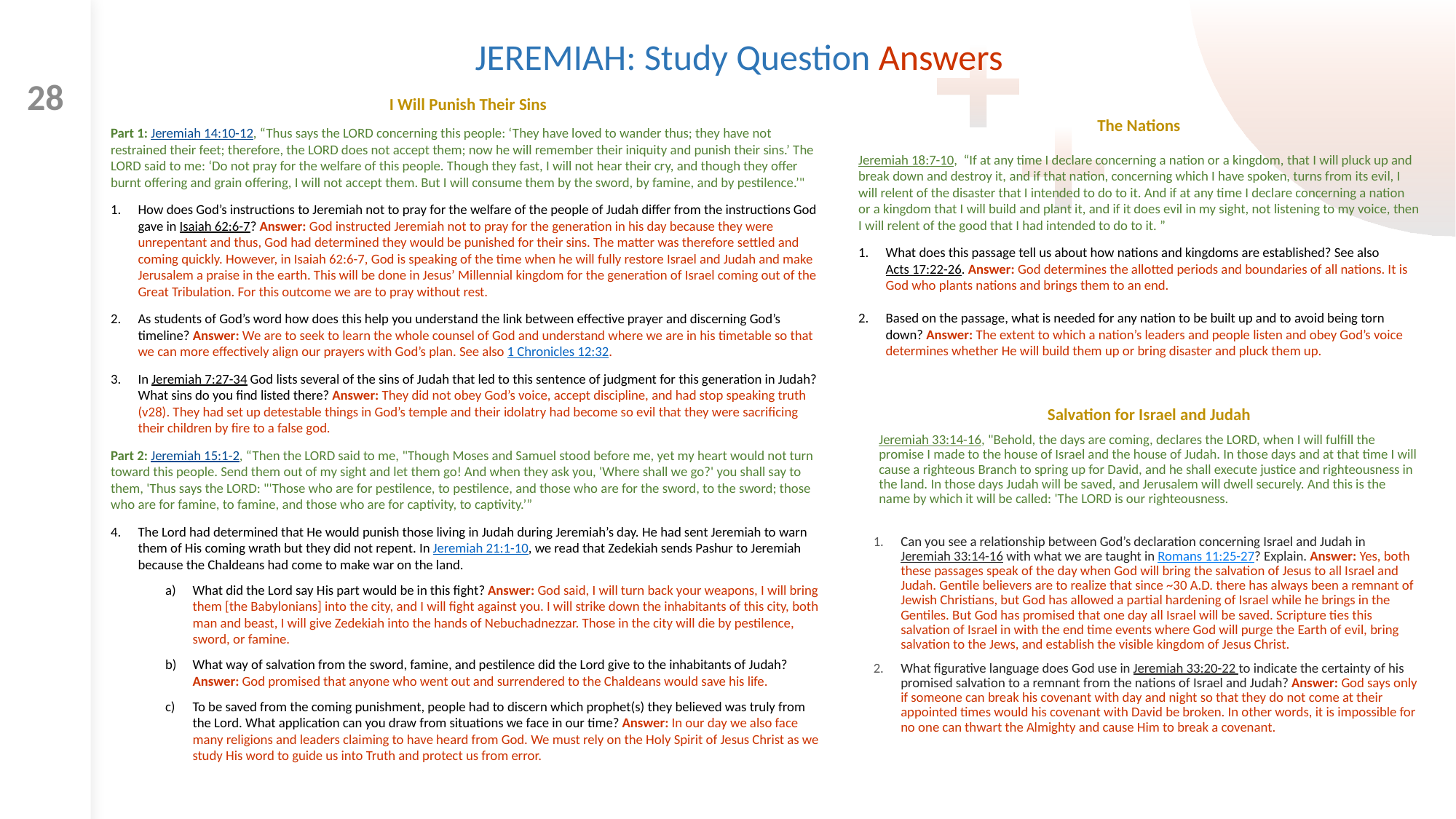

# JEREMIAH: Study Question Answers
28
I Will Punish Their Sins

Part 1: Jeremiah 14:10-12, “Thus says the LORD concerning this people: ‘They have loved to wander thus; they have not restrained their feet; therefore, the LORD does not accept them; now he will remember their iniquity and punish their sins.’ The LORD said to me: ‘Do not pray for the welfare of this people. Though they fast, I will not hear their cry, and though they offer burnt offering and grain offering, I will not accept them. But I will consume them by the sword, by famine, and by pestilence.’"

How does God’s instructions to Jeremiah not to pray for the welfare of the people of Judah differ from the instructions God gave in Isaiah 62:6-7? Answer: God instructed Jeremiah not to pray for the generation in his day because they were unrepentant and thus, God had determined they would be punished for their sins. The matter was therefore settled and coming quickly. However, in Isaiah 62:6-7, God is speaking of the time when he will fully restore Israel and Judah and make Jerusalem a praise in the earth. This will be done in Jesus’ Millennial kingdom for the generation of Israel coming out of the Great Tribulation. For this outcome we are to pray without rest.

As students of God’s word how does this help you understand the link between effective prayer and discerning God’s timeline? Answer: We are to seek to learn the whole counsel of God and understand where we are in his timetable so that we can more effectively align our prayers with God’s plan. See also 1 Chronicles 12:32.

In Jeremiah 7:27-34 God lists several of the sins of Judah that led to this sentence of judgment for this generation in Judah? What sins do you find listed there? Answer: They did not obey God’s voice, accept discipline, and had stop speaking truth (v28). They had set up detestable things in God’s temple and their idolatry had become so evil that they were sacrificing their children by fire to a false god.

Part 2: Jeremiah 15:1-2, “Then the LORD said to me, "Though Moses and Samuel stood before me, yet my heart would not turn toward this people. Send them out of my sight and let them go! And when they ask you, 'Where shall we go?' you shall say to them, 'Thus says the LORD: "'Those who are for pestilence, to pestilence, and those who are for the sword, to the sword; those who are for famine, to famine, and those who are for captivity, to captivity.’”

The Lord had determined that He would punish those living in Judah during Jeremiah’s day. He had sent Jeremiah to warn them of His coming wrath but they did not repent. In Jeremiah 21:1-10, we read that Zedekiah sends Pashur to Jeremiah because the Chaldeans had come to make war on the land.
What did the Lord say His part would be in this fight? Answer: God said, I will turn back your weapons, I will bring them [the Babylonians] into the city, and I will fight against you. I will strike down the inhabitants of this city, both man and beast, I will give Zedekiah into the hands of Nebuchadnezzar. Those in the city will die by pestilence, sword, or famine.
What way of salvation from the sword, famine, and pestilence did the Lord give to the inhabitants of Judah? Answer: God promised that anyone who went out and surrendered to the Chaldeans would save his life.
To be saved from the coming punishment, people had to discern which prophet(s) they believed was truly from the Lord. What application can you draw from situations we face in our time? Answer: In our day we also face many religions and leaders claiming to have heard from God. We must rely on the Holy Spirit of Jesus Christ as we study His word to guide us into Truth and protect us from error.
The Nations

Jeremiah 18:7-10,  “If at any time I declare concerning a nation or a kingdom, that I will pluck up and break down and destroy it, and if that nation, concerning which I have spoken, turns from its evil, I will relent of the disaster that I intended to do to it. And if at any time I declare concerning a nation or a kingdom that I will build and plant it, and if it does evil in my sight, not listening to my voice, then I will relent of the good that I had intended to do to it. ”

What does this passage tell us about how nations and kingdoms are established? See also Acts 17:22-26. Answer: God determines the allotted periods and boundaries of all nations. It is God who plants nations and brings them to an end.

Based on the passage, what is needed for any nation to be built up and to avoid being torn down? Answer: The extent to which a nation’s leaders and people listen and obey God’s voice determines whether He will build them up or bring disaster and pluck them up.

Salvation for Israel and Judah
Jeremiah 33:14-16, "Behold, the days are coming, declares the LORD, when I will fulfill the promise I made to the house of Israel and the house of Judah. In those days and at that time I will cause a righteous Branch to spring up for David, and he shall execute justice and righteousness in the land. In those days Judah will be saved, and Jerusalem will dwell securely. And this is the name by which it will be called: 'The LORD is our righteousness.

Can you see a relationship between God’s declaration concerning Israel and Judah in Jeremiah 33:14-16 with what we are taught in Romans 11:25-27? Explain. Answer: Yes, both these passages speak of the day when God will bring the salvation of Jesus to all Israel and Judah. Gentile believers are to realize that since ~30 A.D. there has always been a remnant of Jewish Christians, but God has allowed a partial hardening of Israel while he brings in the Gentiles. But God has promised that one day all Israel will be saved. Scripture ties this salvation of Israel in with the end time events where God will purge the Earth of evil, bring salvation to the Jews, and establish the visible kingdom of Jesus Christ.
What figurative language does God use in Jeremiah 33:20-22 to indicate the certainty of his promised salvation to a remnant from the nations of Israel and Judah? Answer: God says only if someone can break his covenant with day and night so that they do not come at their appointed times would his covenant with David be broken. In other words, it is impossible for no one can thwart the Almighty and cause Him to break a covenant.